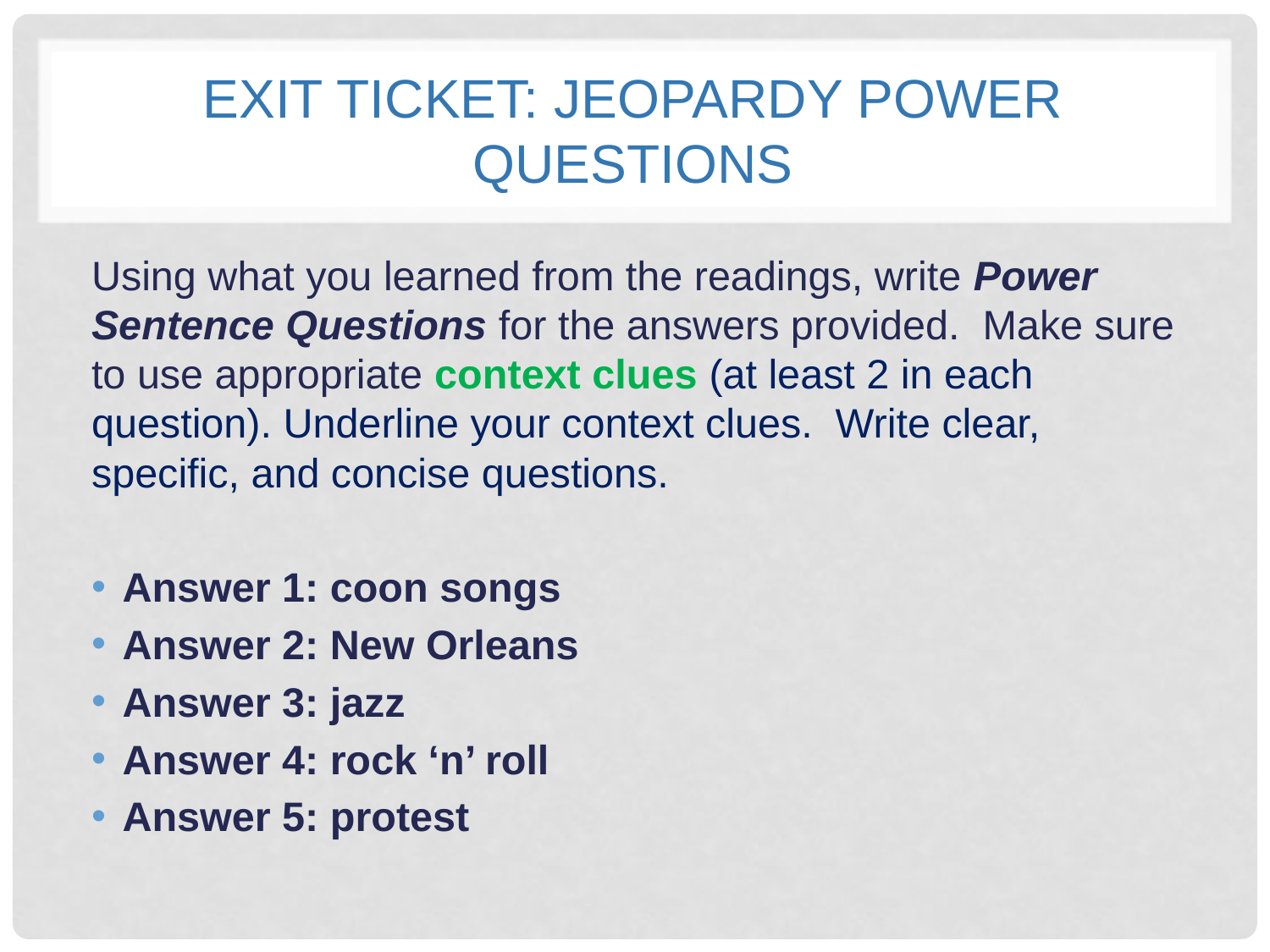

# Exit ticket: Jeopardy Power Questions
Using what you learned from the readings, write Power Sentence Questions for the answers provided.  Make sure to use appropriate context clues (at least 2 in each question). Underline your context clues.  Write clear, specific, and concise questions.

Answer 1: coon songs
Answer 2: New Orleans
Answer 3: jazz
Answer 4: rock ‘n’ roll
Answer 5: protest